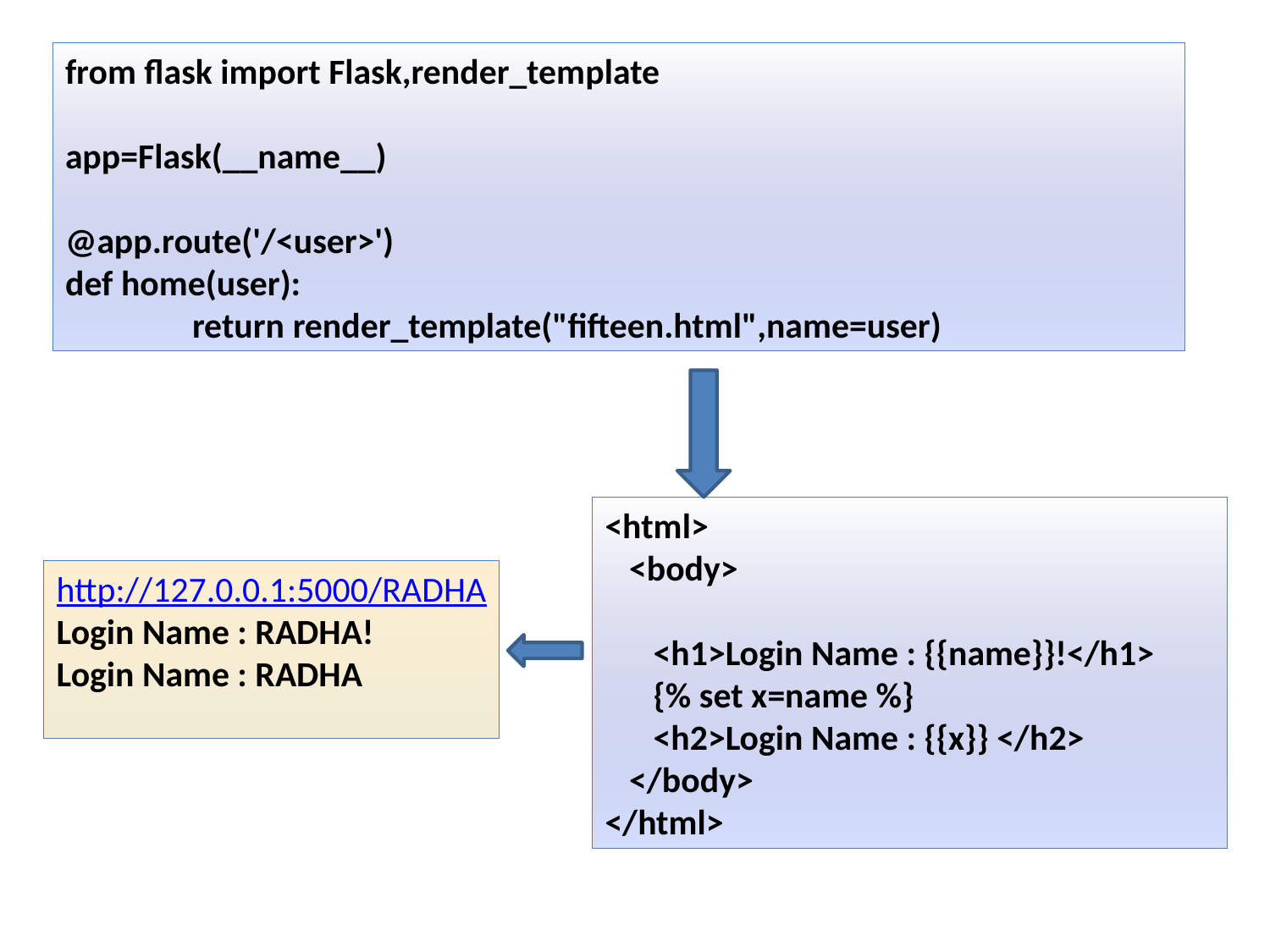

from flask import Flask,render_template

app=Flask(__name__)

@app.route('/<user>')
def home(user):
	return render_template("fifteen.html",name=user)

<html>
   <body>

      <h1>Login Name : {{name}}!</h1>
      {% set x=name %}
      <h2>Login Name : {{x}} </h2>
   </body>
</html>
http://127.0.0.1:5000/RADHA
Login Name : RADHA!
Login Name : RADHA